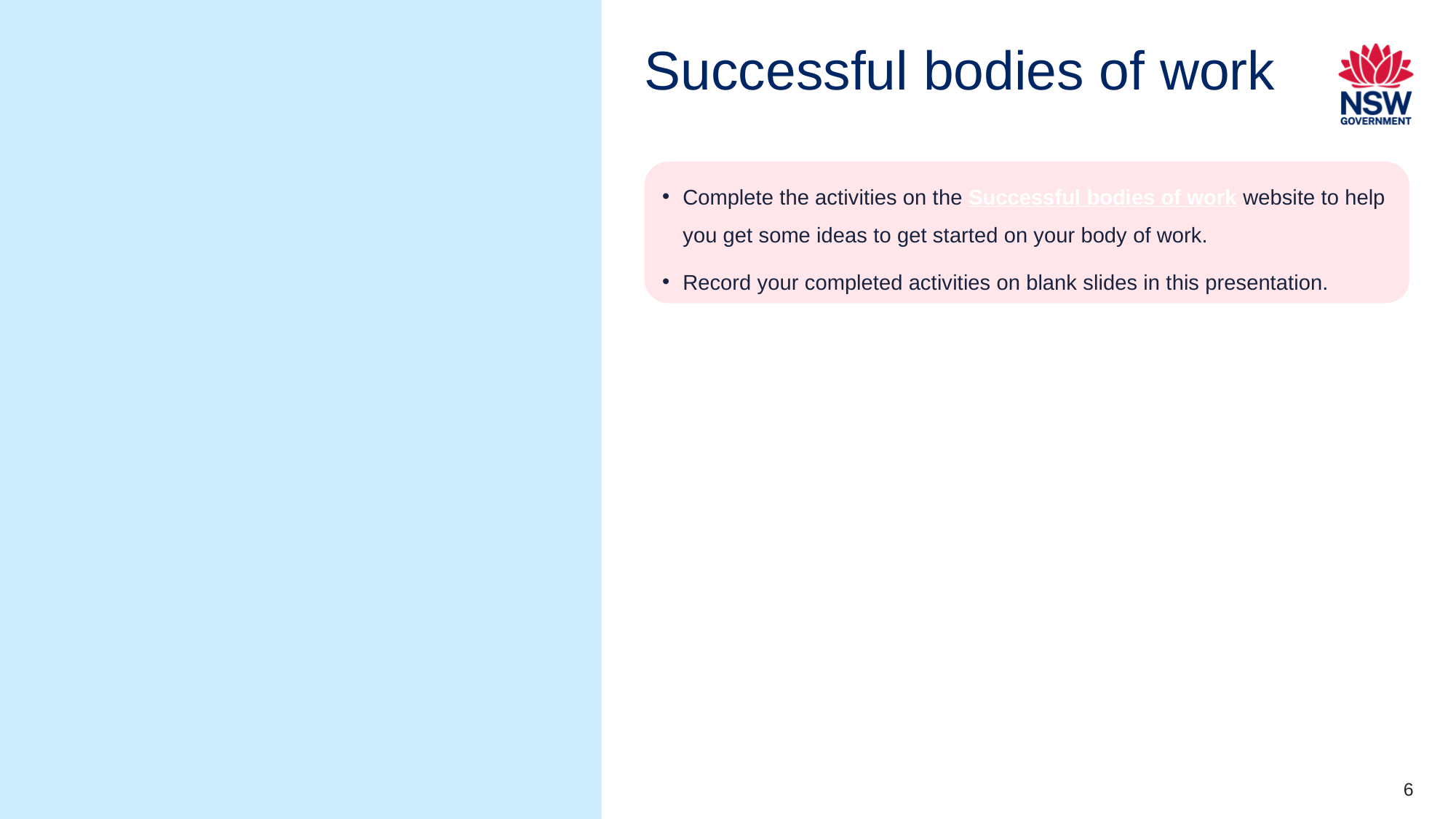

# Successful bodies of work
Complete the activities on the Successful bodies of work website to help you get some ideas to get started on your body of work.
Record your completed activities on blank slides in this presentation.

6